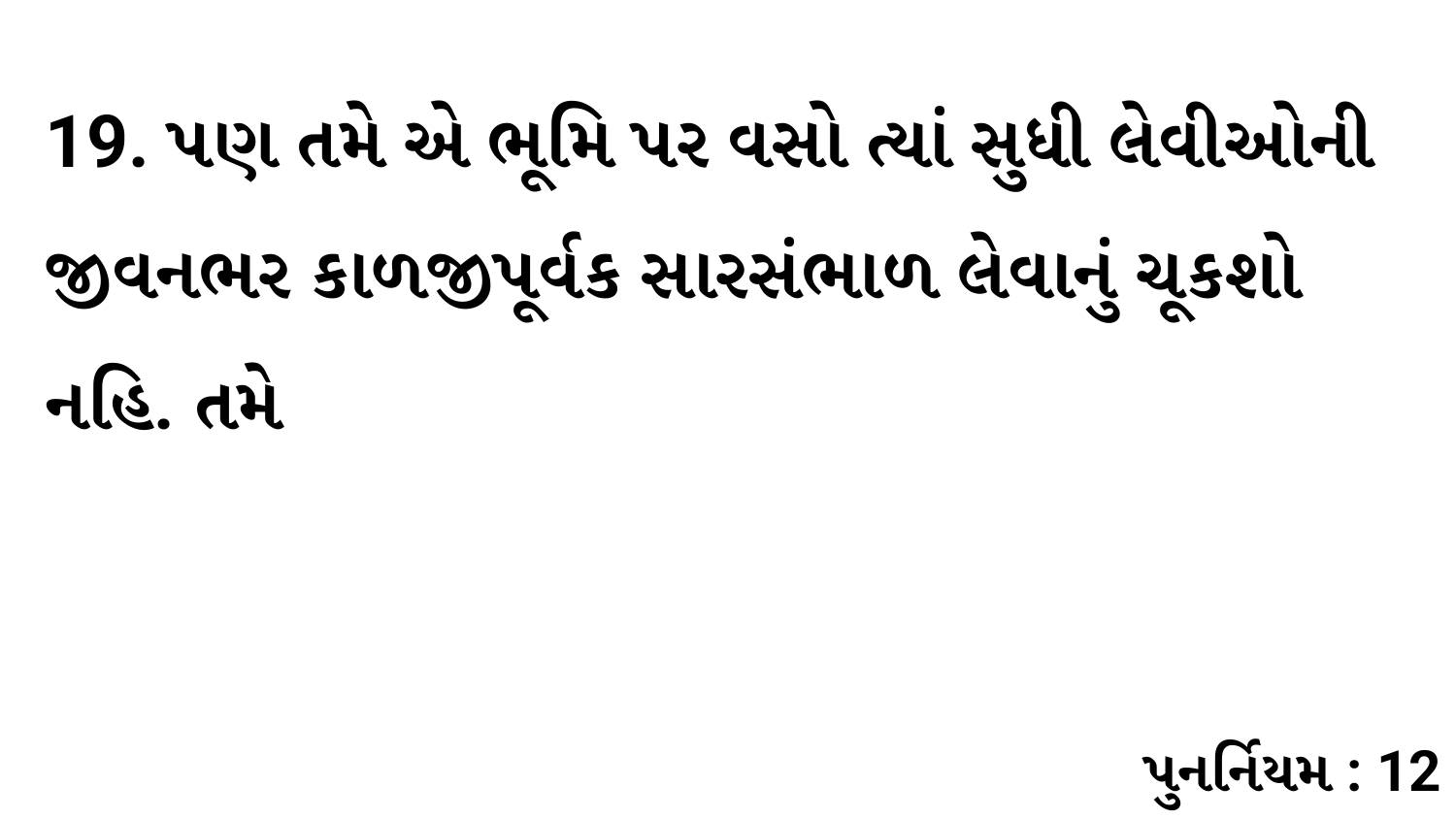

19. પણ તમે એ ભૂમિ પર વસો ત્યાં સુધી લેવીઓની જીવનભર કાળજીપૂર્વક સારસંભાળ લેવાનું ચૂકશો નહિ. તમે
પુનર્નિયમ : 12